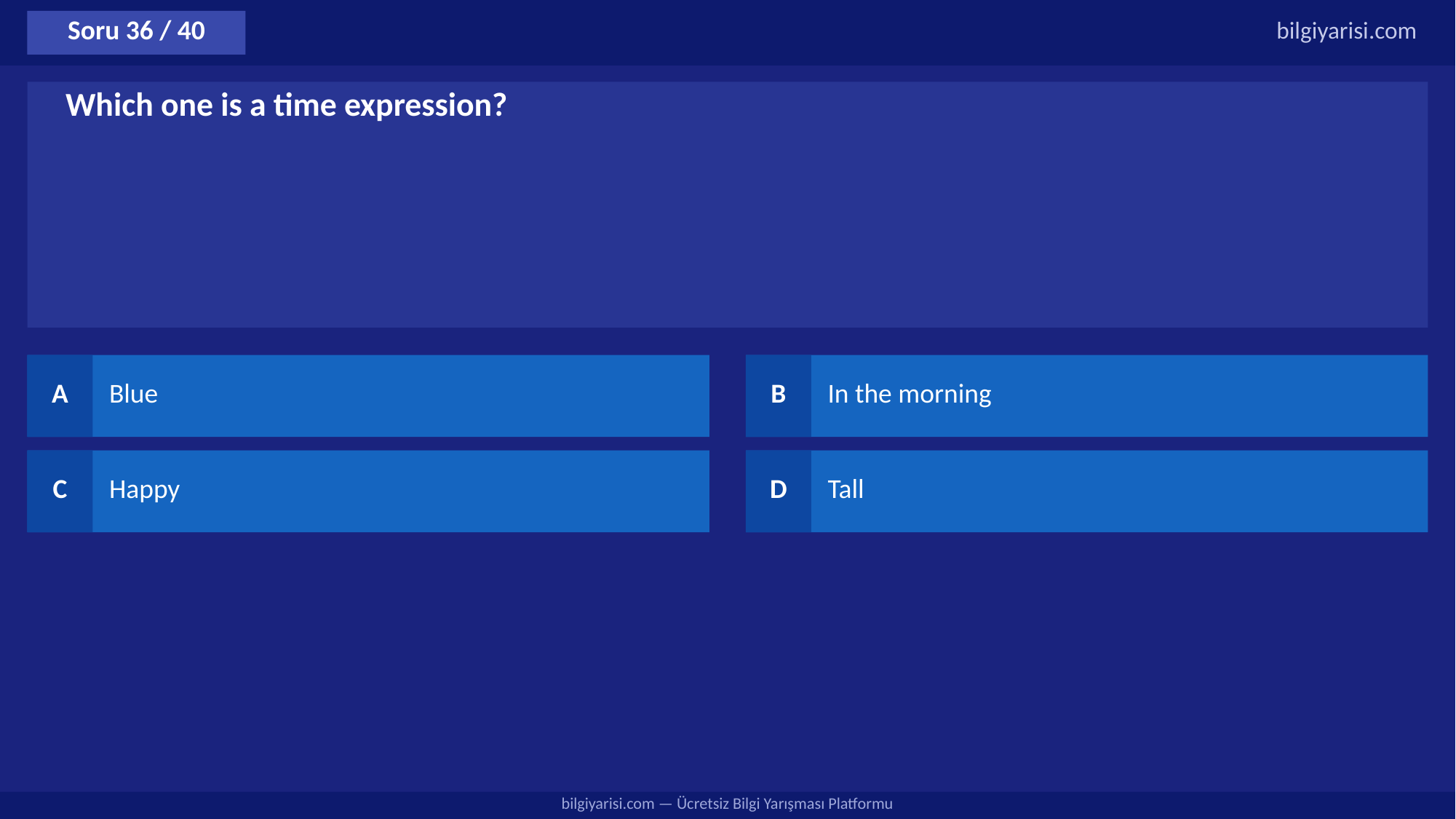

Soru 36 / 40
bilgiyarisi.com

Which one is a time expression?

A
Blue

B
In the morning

C
Happy

D
Tall
bilgiyarisi.com — Ücretsiz Bilgi Yarışması Platformu